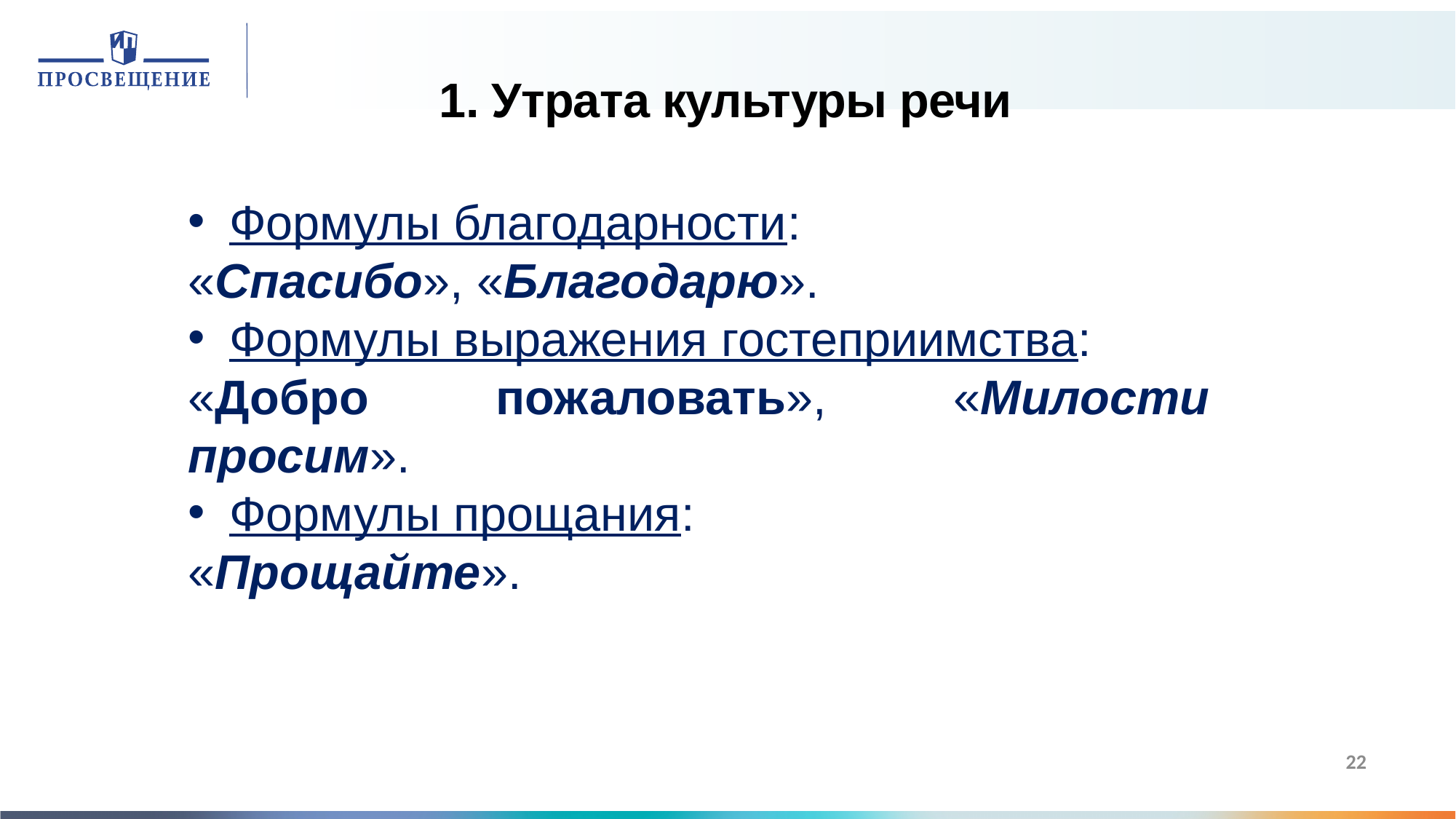

# 1. Утрата культуры речи
Формулы благодарности:
«Спасибо», «Благодарю».
Формулы выражения гостеприимства:
«Добро пожаловать», «Милости просим».
Формулы прощания:
«Прощайте».